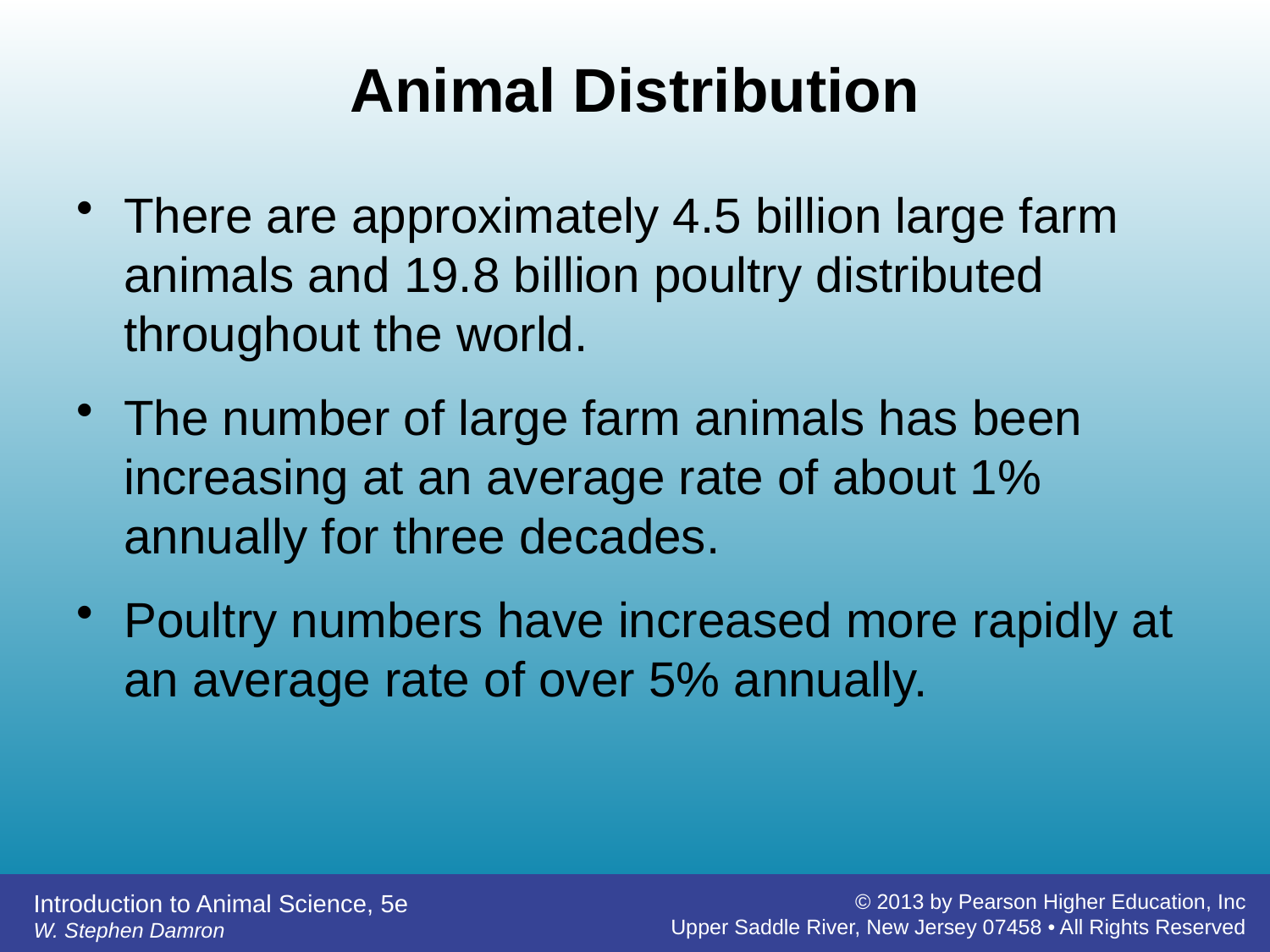

# Animal Distribution
There are approximately 4.5 billion large farm animals and 19.8 billion poultry distributed throughout the world.
The number of large farm animals has been increasing at an average rate of about 1% annually for three decades.
Poultry numbers have increased more rapidly at an average rate of over 5% annually.